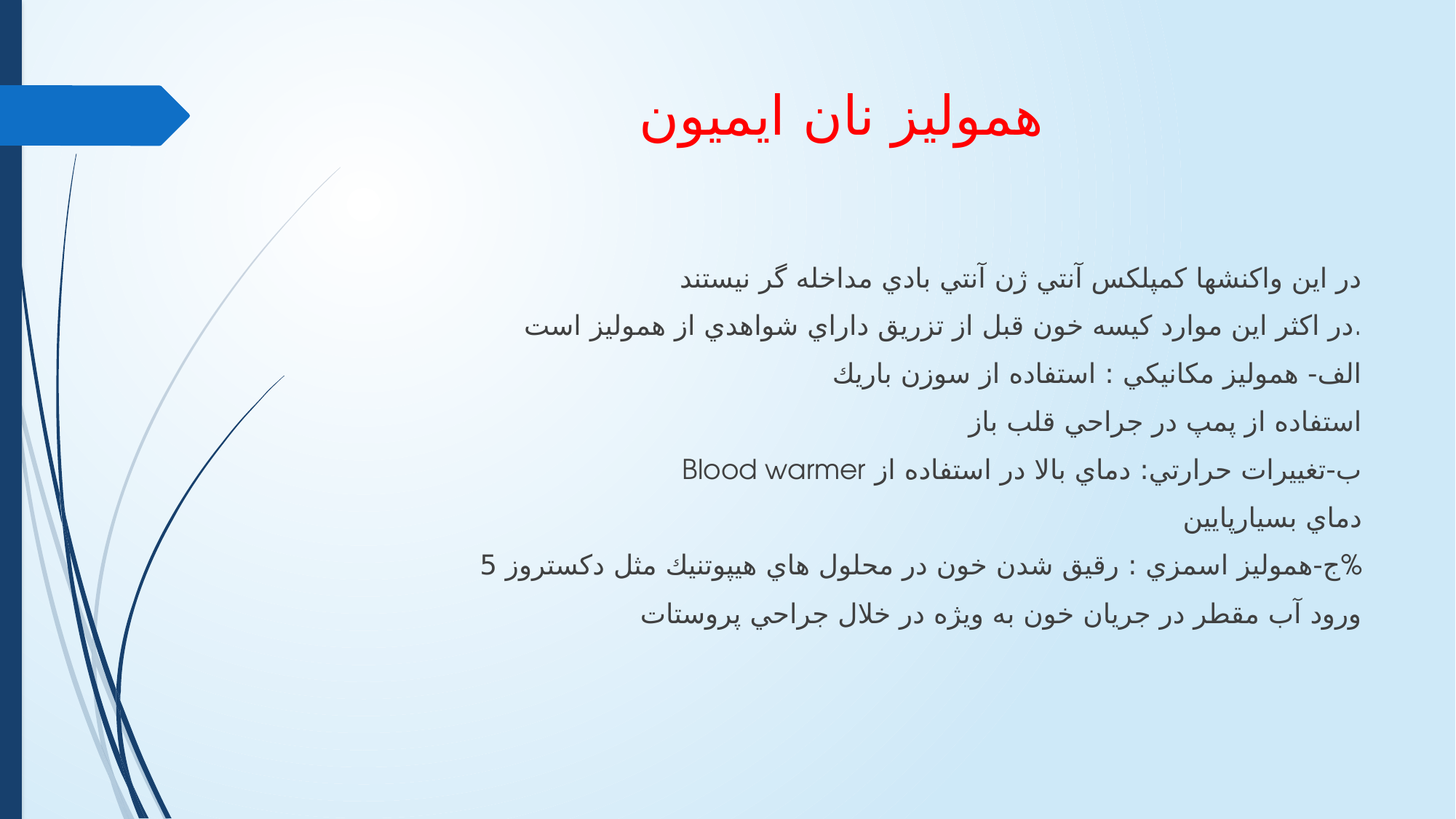

# همولیز نان ایمیون
در اين واكنشها كمپلكس آنتي ژن آنتي بادي مداخله گر نيستند
در اكثر اين موارد كيسه خون قبل از تزريق داراي شواهدي از هموليز است.
الف- هموليز مكانيكي : استفاده از سوزن باريك
                           استفاده از پمپ در جراحي قلب باز
ب-تغييرات حرارتي: دماي بالا در استفاده از Blood warmer
                              دماي بسيارپايين
ج-هموليز اسمزي : رقيق شدن خون در محلول هاي هيپوتنيك مثل دكستروز 5%
                       ورود آب مقطر در جريان خون به ويژه در خلال جراحي پروستات